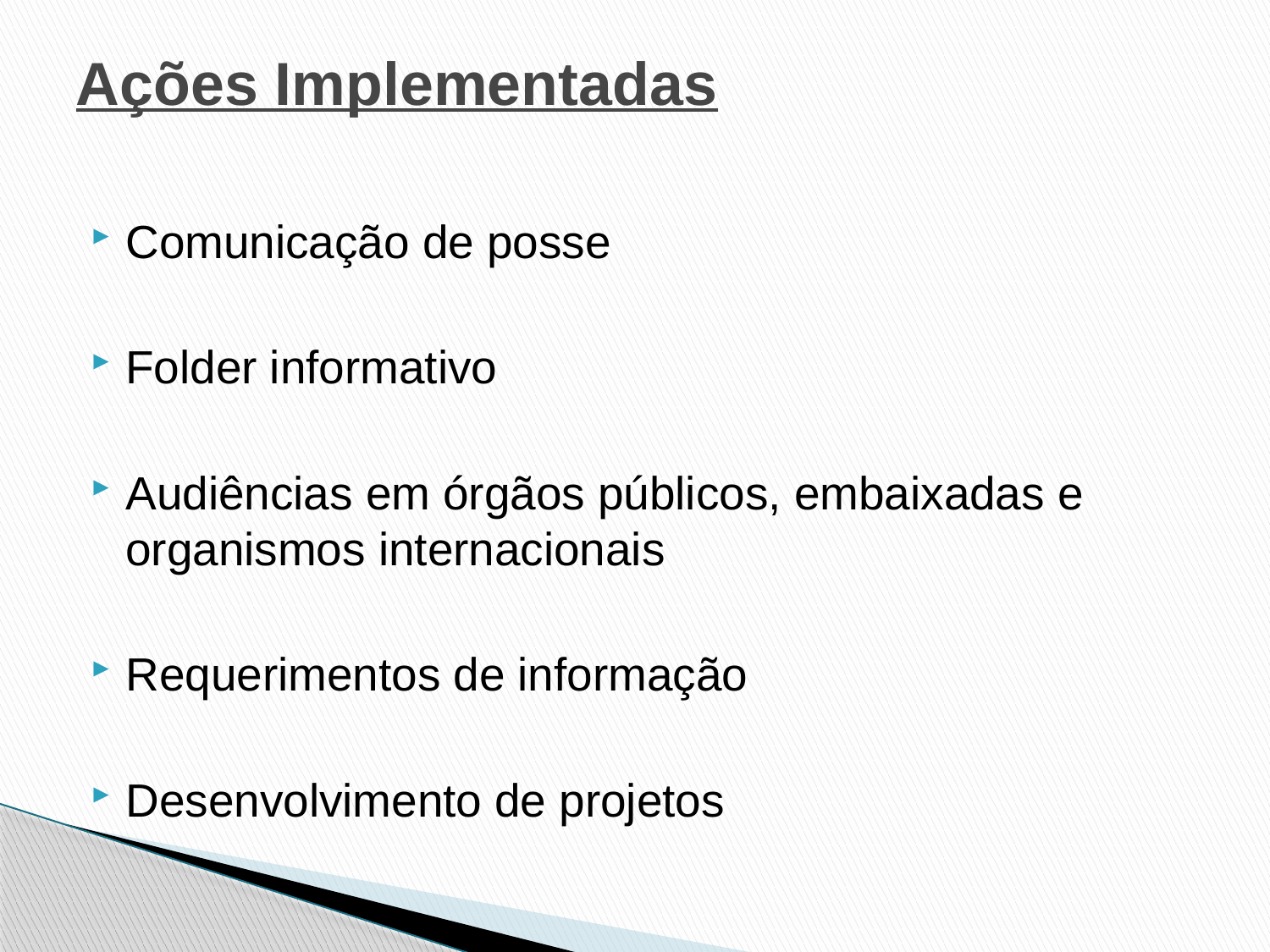

# Ações Implementadas
Comunicação de posse

Folder informativo

Audiências em órgãos públicos, embaixadas e organismos internacionais

Requerimentos de informação

Desenvolvimento de projetos